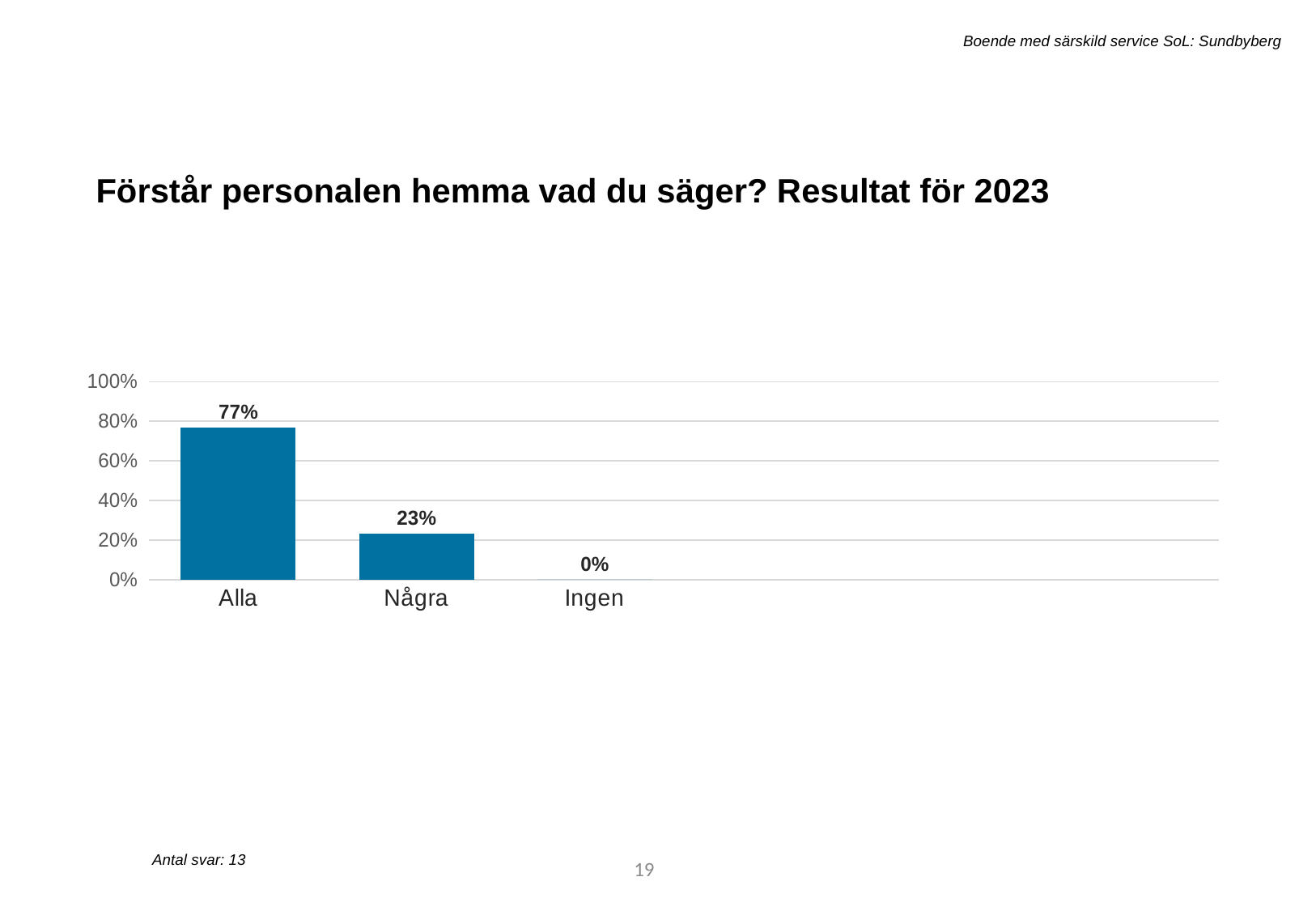

Boende med särskild service SoL: Sundbyberg
Förstår personalen hemma vad du säger? Resultat för 2023

[unsupported chart]

Antal svar: 13
19